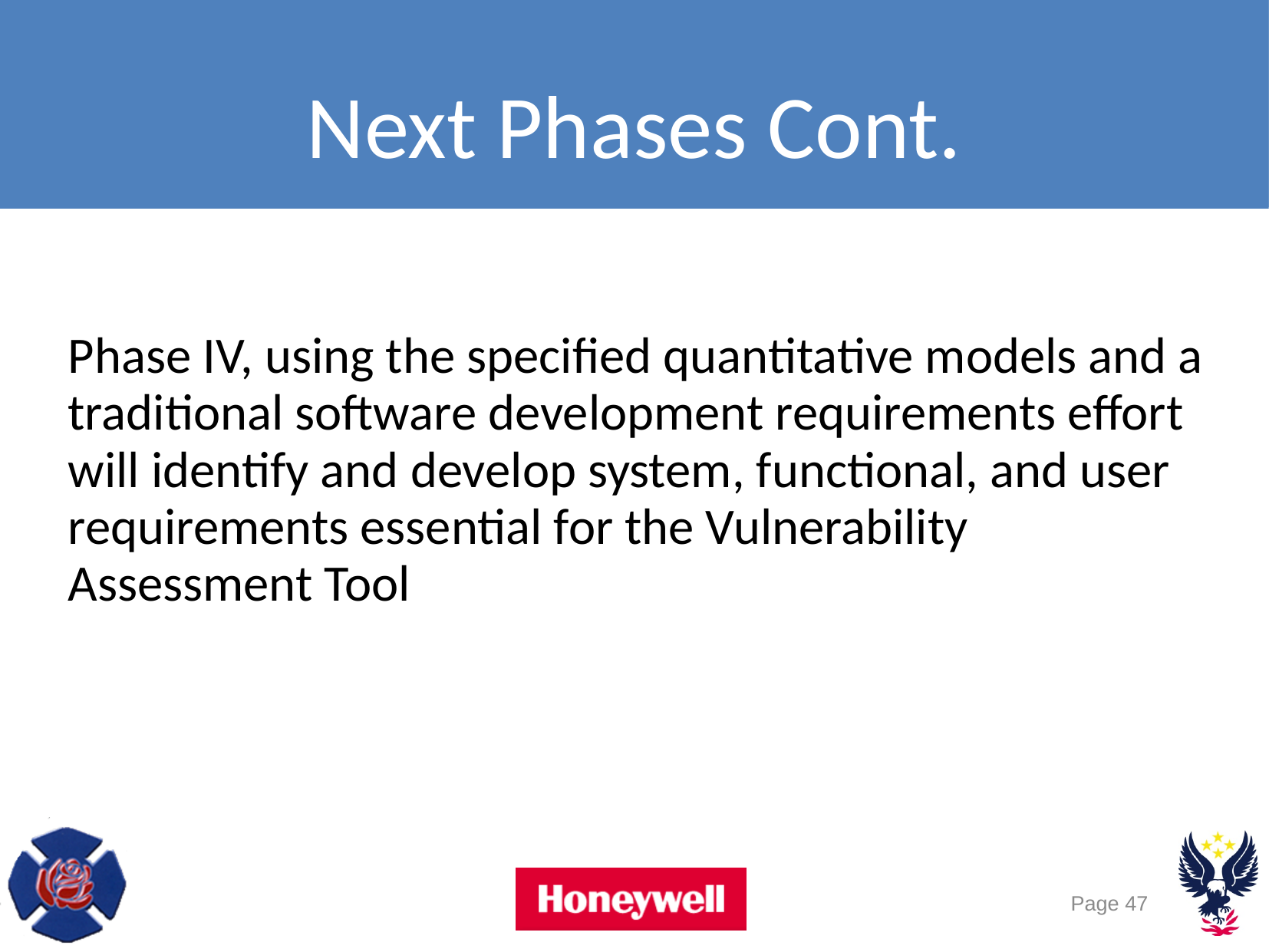

Phase IV, using the specified quantitative models and a traditional software development requirements effort will identify and develop system, functional, and user requirements essential for the Vulnerability Assessment Tool
Next Phases Cont.
Page 47